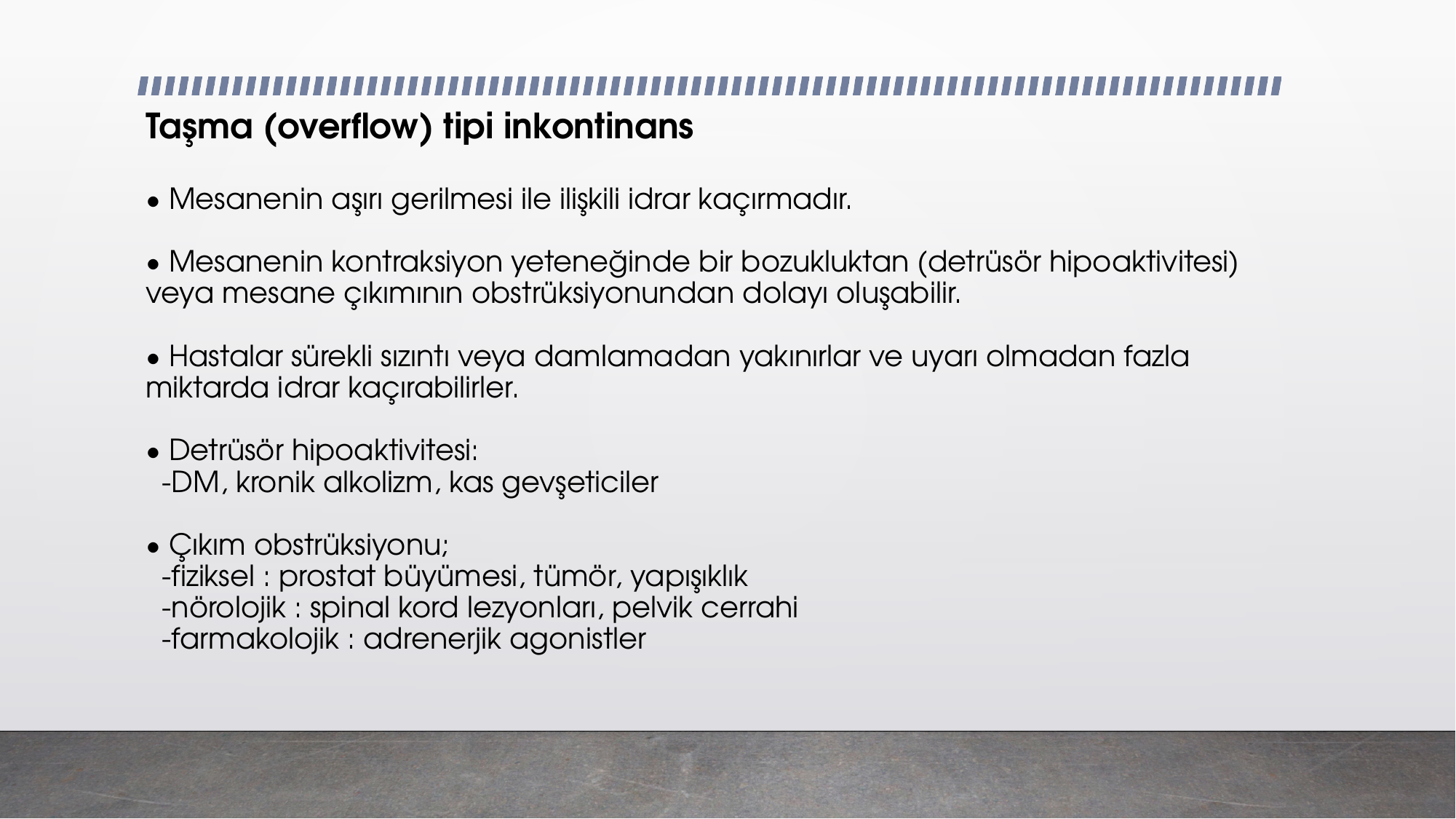

# Taşma (overflow) tipi inkontinans • Mesanenin aşırı gerilmesi ile ilişkili idrar kaçırmadır. • Mesanenin kontraksiyon yeteneğinde bir bozukluktan (detrüsör hipoaktivitesi) veya mesane çıkımının obstrüksiyonundan dolayı oluşabilir. • Hastalar sürekli sızıntı veya damlamadan yakınırlar ve uyarı olmadan fazla miktarda idrar kaçırabilirler. • Detrüsör hipoaktivitesi: -DM, kronik alkolizm, kas gevşeticiler • Çıkım obstrüksiyonu; -fiziksel : prostat büyümesi, tümör, yapışıklık -nörolojik : spinal kord lezyonları, pelvik cerrahi -farmakolojik : adrenerjik agonistler